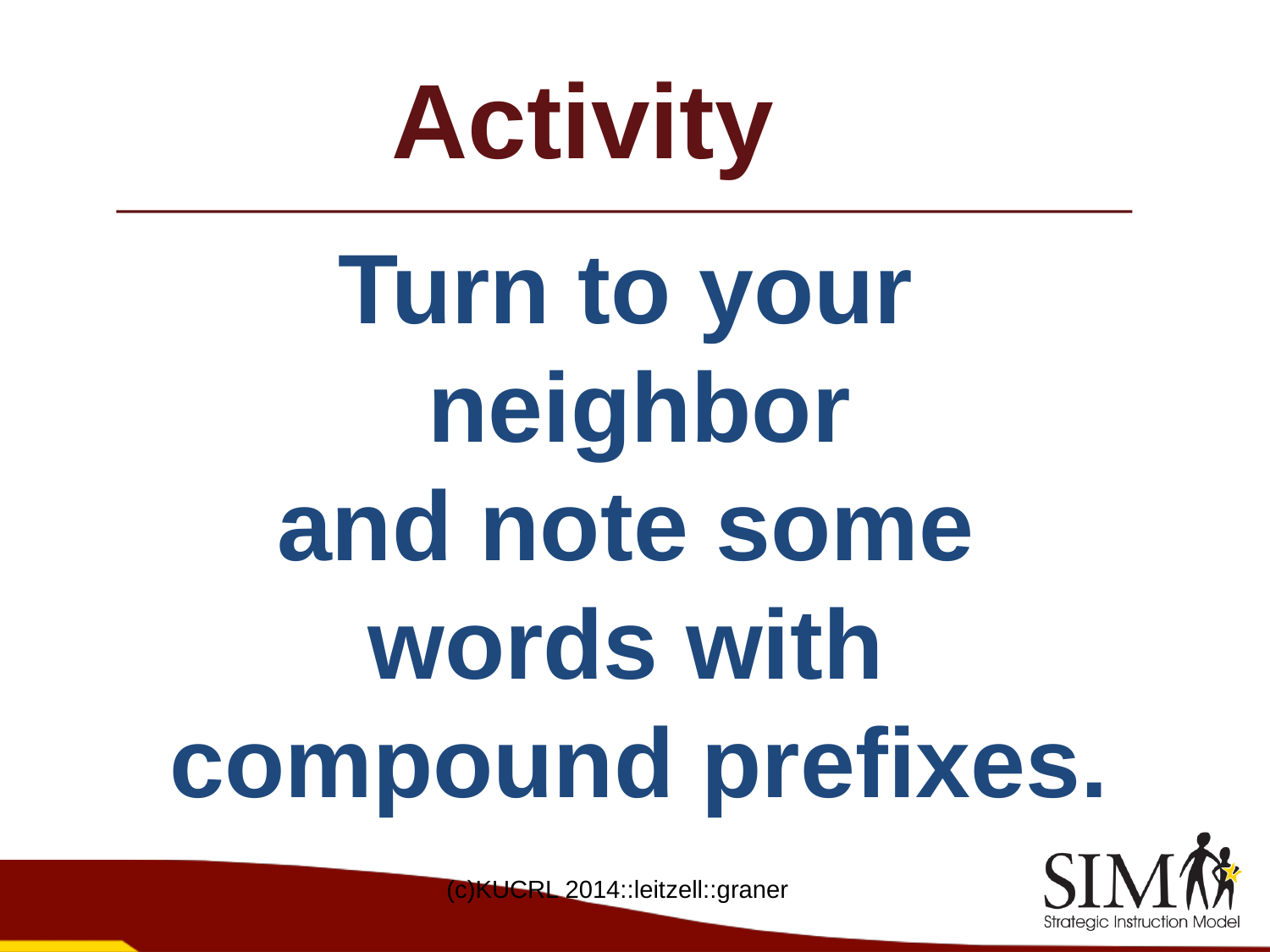

Activity
Turn to your
neighbor
and note some
words with
compound prefixes.
(c)KUCRL 2014::leitzell::graner